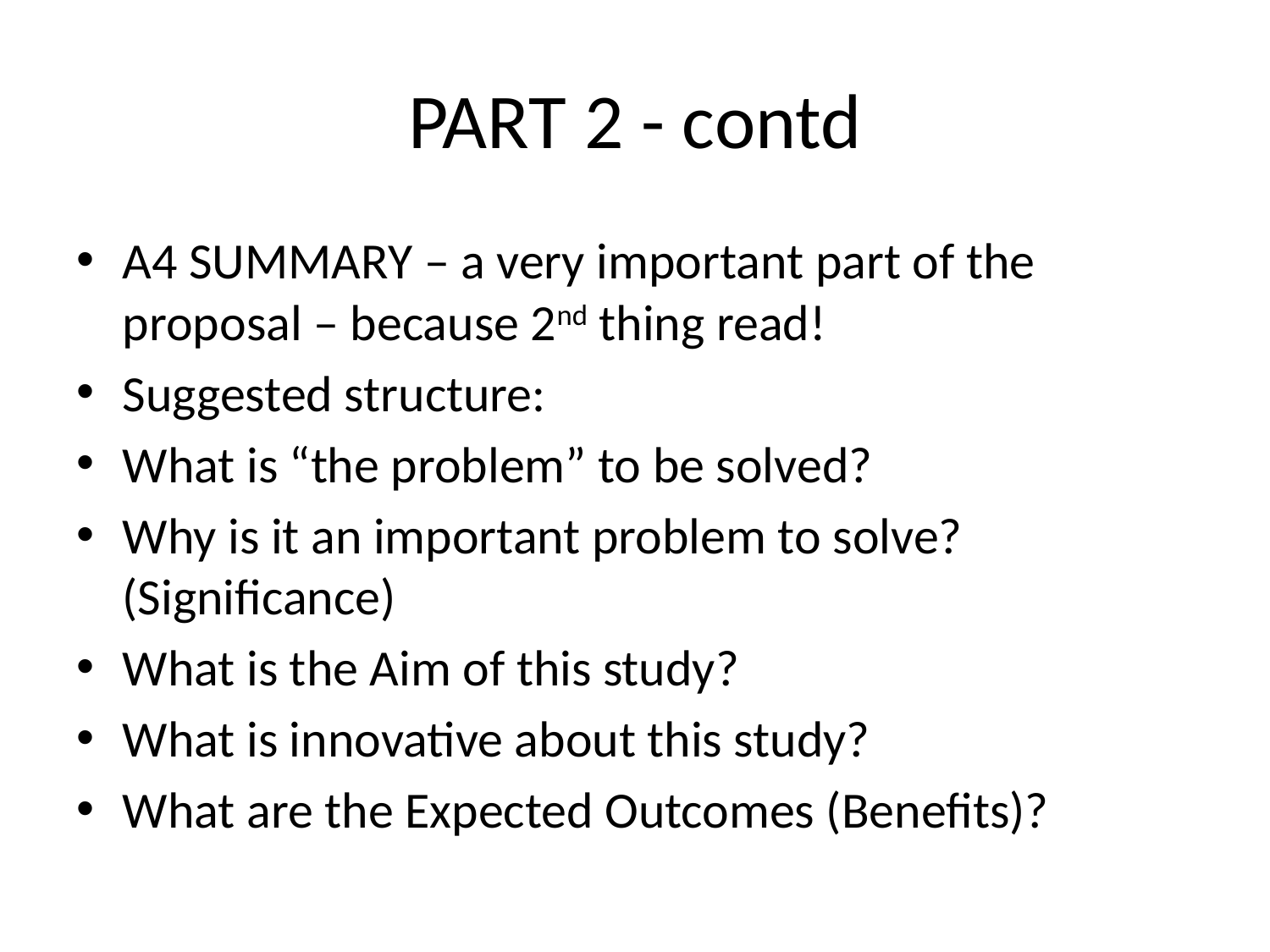

# PART 2 - contd
A4 SUMMARY – a very important part of the proposal – because 2nd thing read!
Suggested structure:
What is “the problem” to be solved?
Why is it an important problem to solve? (Significance)
What is the Aim of this study?
What is innovative about this study?
What are the Expected Outcomes (Benefits)?